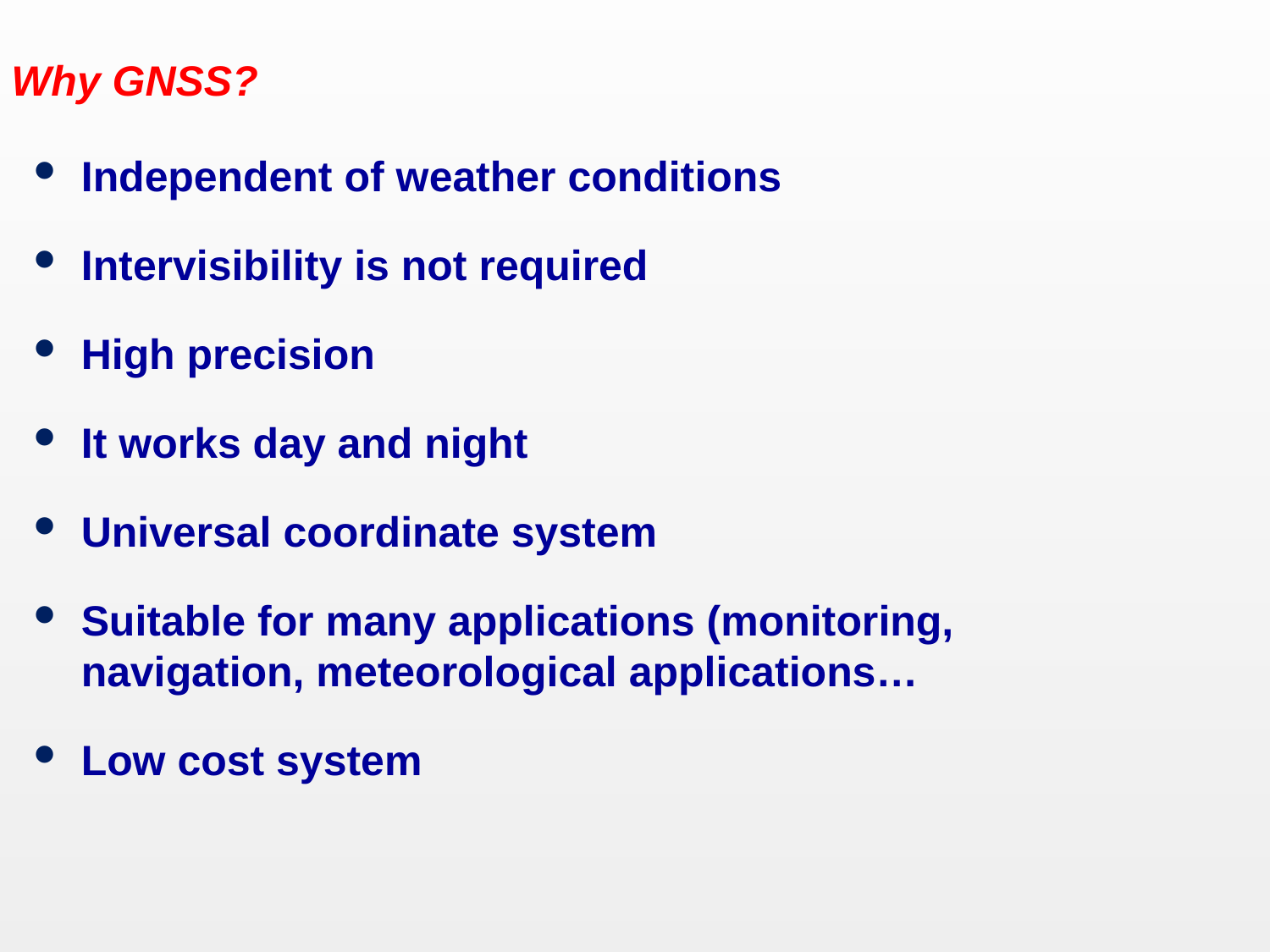

Why GNSS?
Independent of weather conditions

Intervisibility is not required

High precision

It works day and night

Universal coordinate system

Suitable for many applications (monitoring, navigation, meteorological applications…

Low cost system